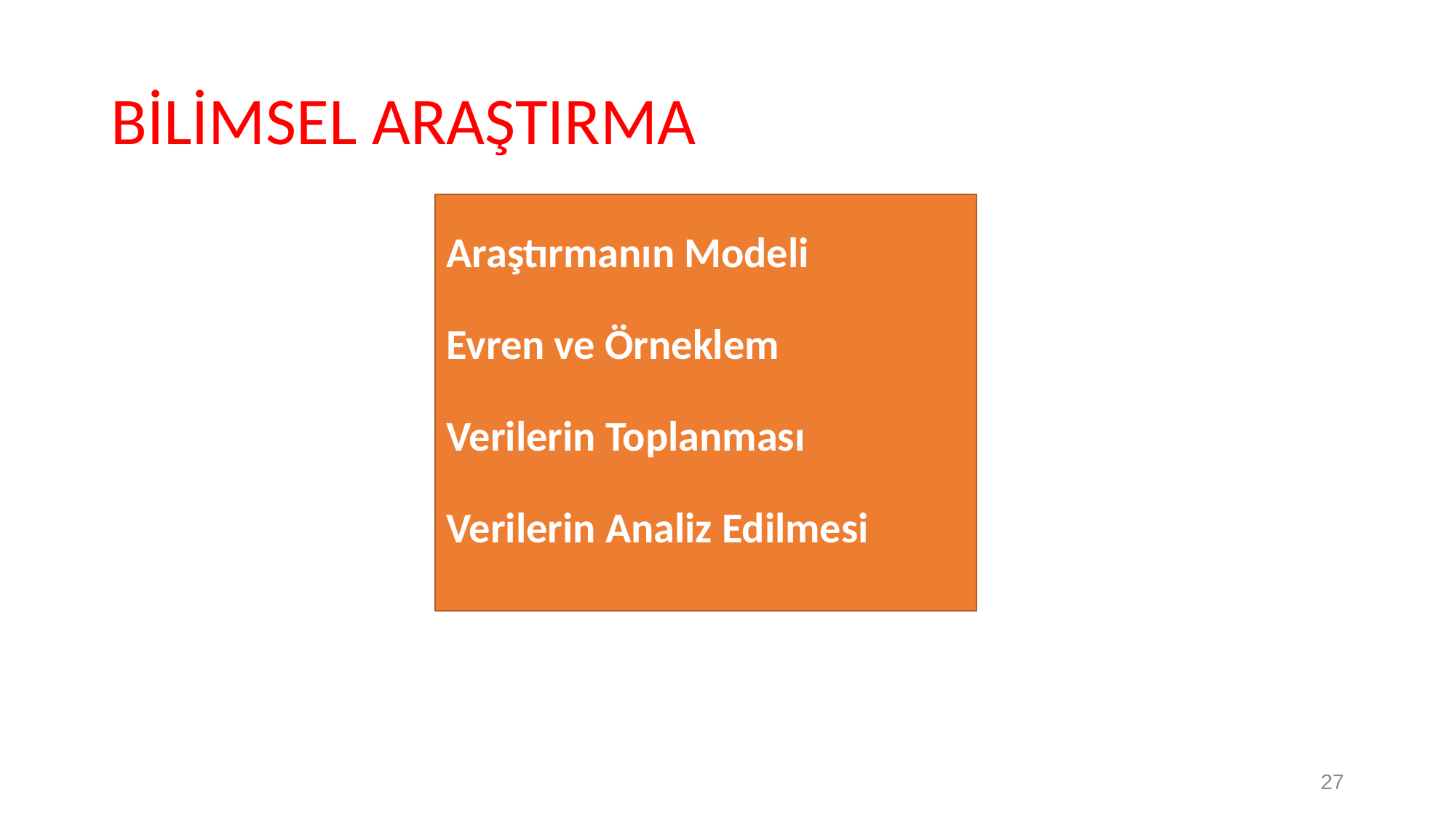

# BİLİMSEL ARAŞTIRMA
Araştırmanın Modeli
Evren ve Örneklem
Verilerin Toplanması
Verilerin Analiz Edilmesi
27